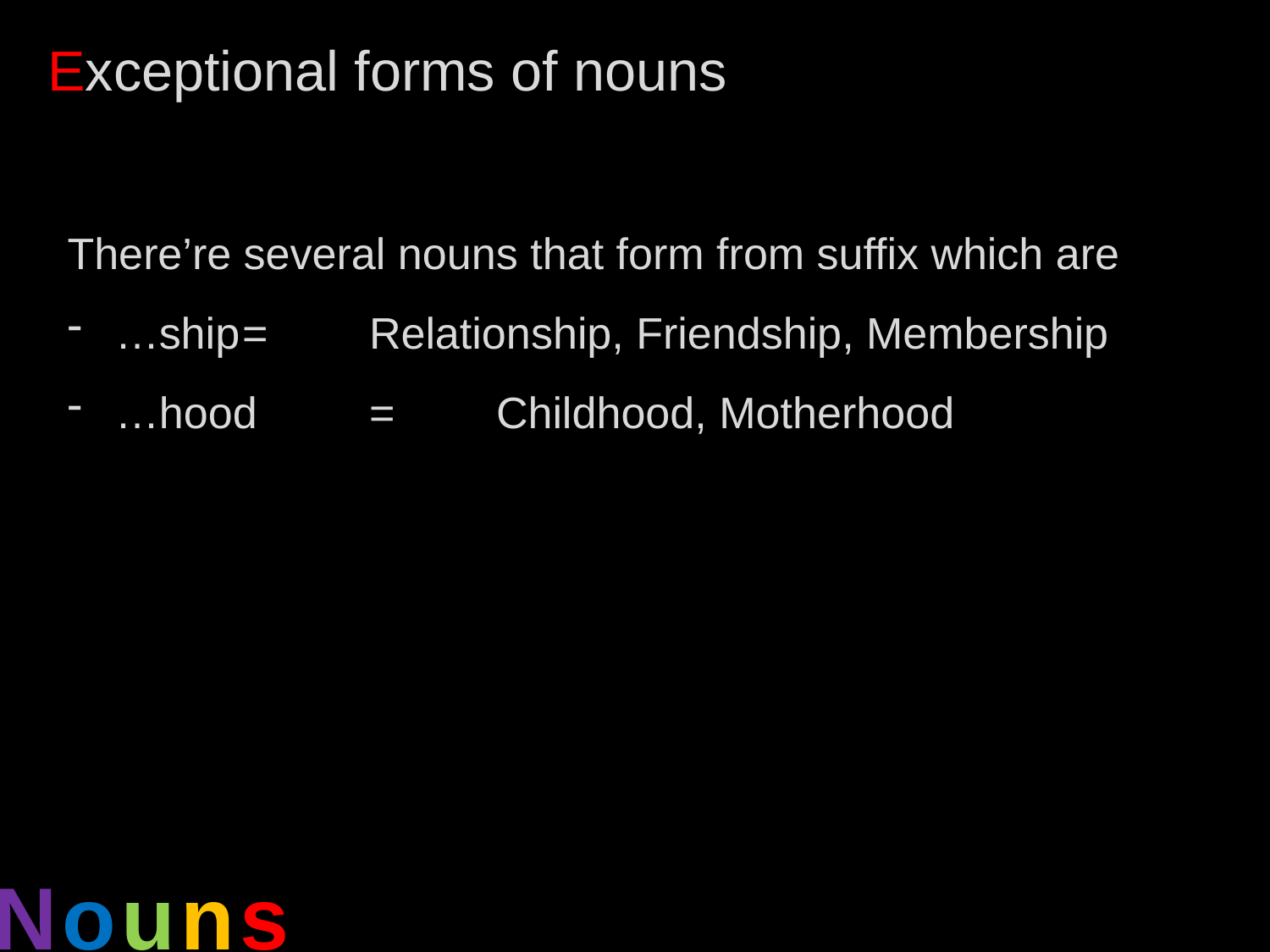

Exceptional forms of nouns
There’re several nouns that form from suffix which are
…ship	=	Relationship, Friendship, Membership
…hood	=	Childhood, Motherhood
Nouns